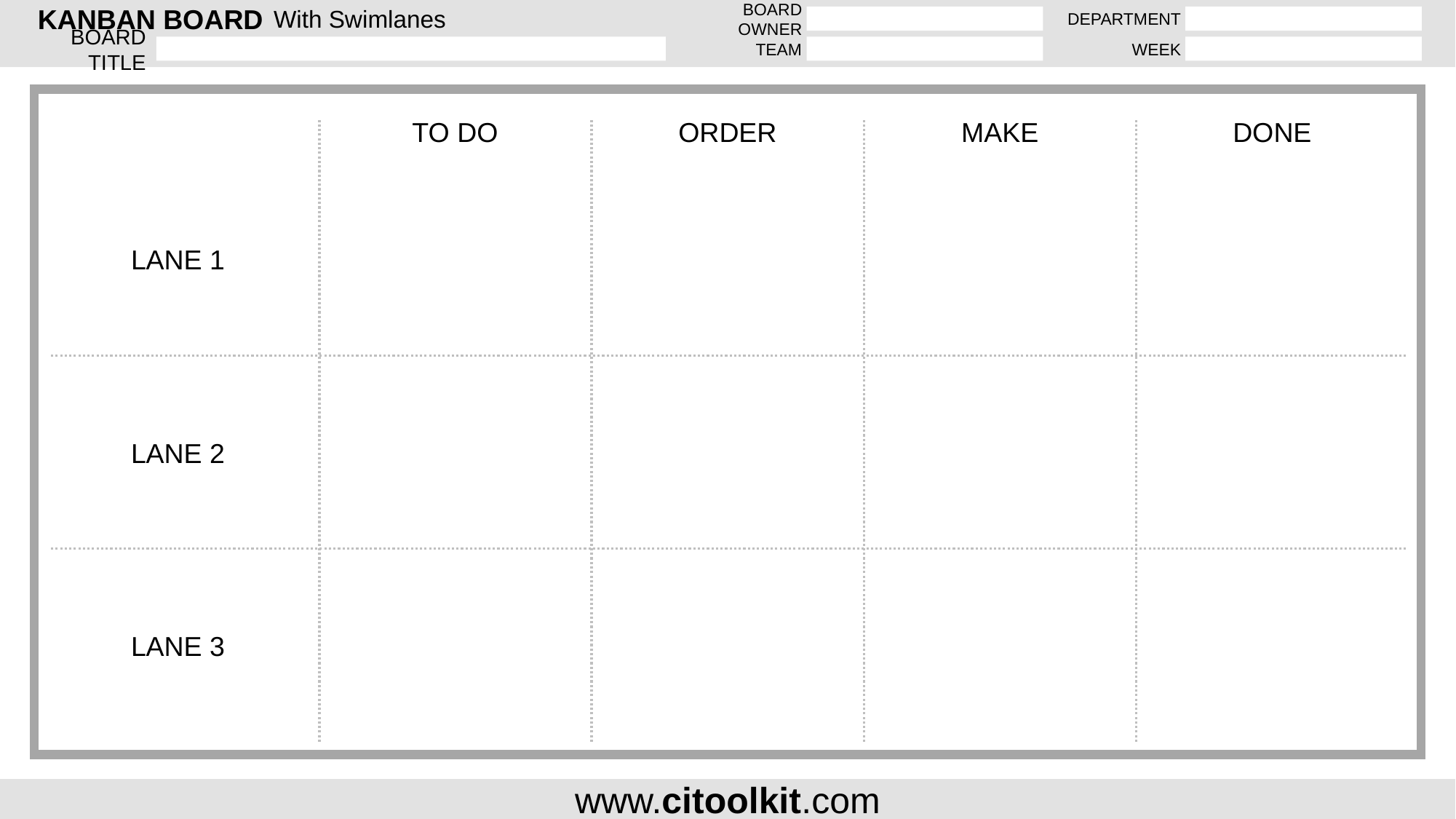

Activity Title
Owner
Priority
Due Date

Activity Title
Owner
Priority
Due Date
With Swimlanes

ORDER
DONE
TO DO
MAKE

LANE 1
LANE 2
LANE 3

Activity Title
Owner
Priority
Due Date

Activity Title
Owner
Priority
Due Date

Activity Title
Owner
Priority
Due Date

Activity Title
Owner
Priority
Due Date

Activity Title
Owner
Priority
Due Date

Activity Title
Owner
Priority
Due Date

Activity Title
Owner
Priority
Due Date

Activity Title
Owner
Priority
Due Date

Activity Title
Owner
Priority
Due Date

Activity Title
Owner
Priority
Due Date